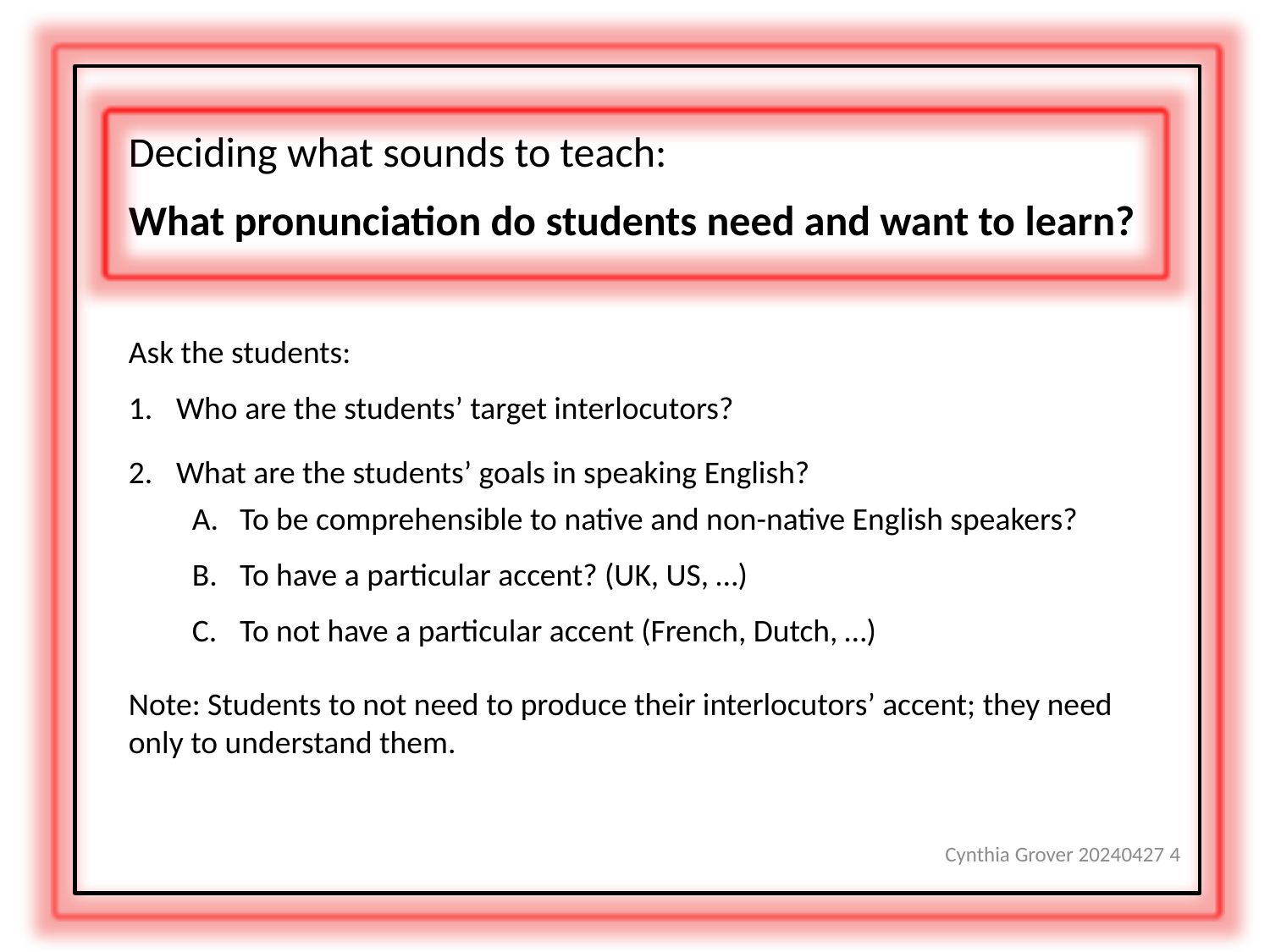

Deciding what sounds to teach:
What pronunciation do students need and want to learn?
Ask the students:
Who are the students’ target interlocutors?
What are the students’ goals in speaking English?
To be comprehensible to native and non-native English speakers?
To have a particular accent? (UK, US, …)
To not have a particular accent (French, Dutch, …)
Note: Students to not need to produce their interlocutors’ accent; they need only to understand them.
Cynthia Grover 20240427 4